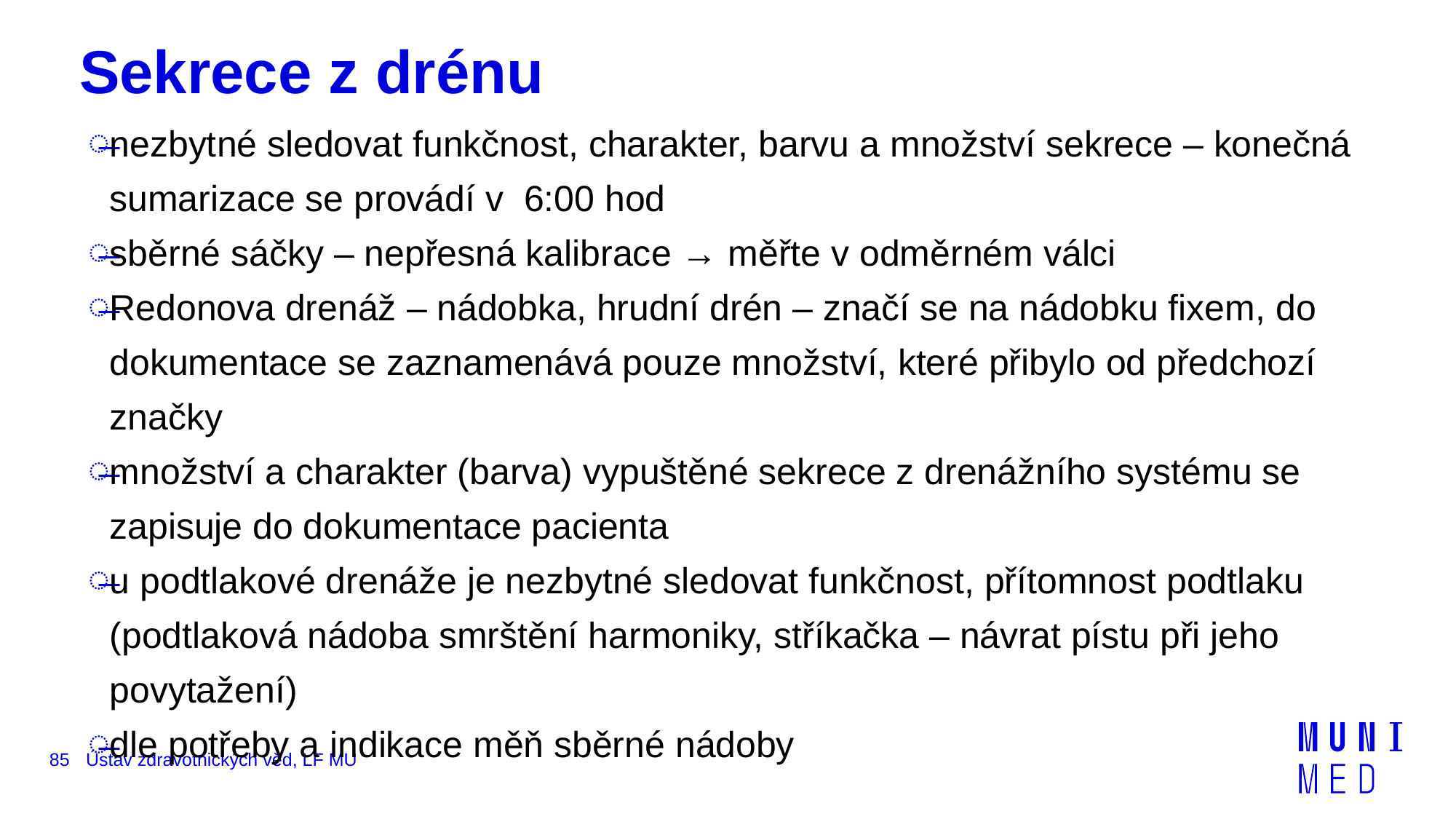

# Sekrece z drénu
nezbytné sledovat funkčnost, charakter, barvu a množství sekrece – konečná sumarizace se provádí v  6:00 hod
sběrné sáčky – nepřesná kalibrace → měřte v odměrném válci
Redonova drenáž – nádobka, hrudní drén – značí se na nádobku fixem, do dokumentace se zaznamenává pouze množství, které přibylo od předchozí značky
množství a charakter (barva) vypuštěné sekrece z drenážního systému se zapisuje do dokumentace pacienta
u podtlakové drenáže je nezbytné sledovat funkčnost, přítomnost podtlaku (podtlaková nádoba smrštění harmoniky, stříkačka – návrat pístu při jeho povytažení)
dle potřeby a indikace měň sběrné nádoby

85
Ústav zdravotnických věd, LF MU